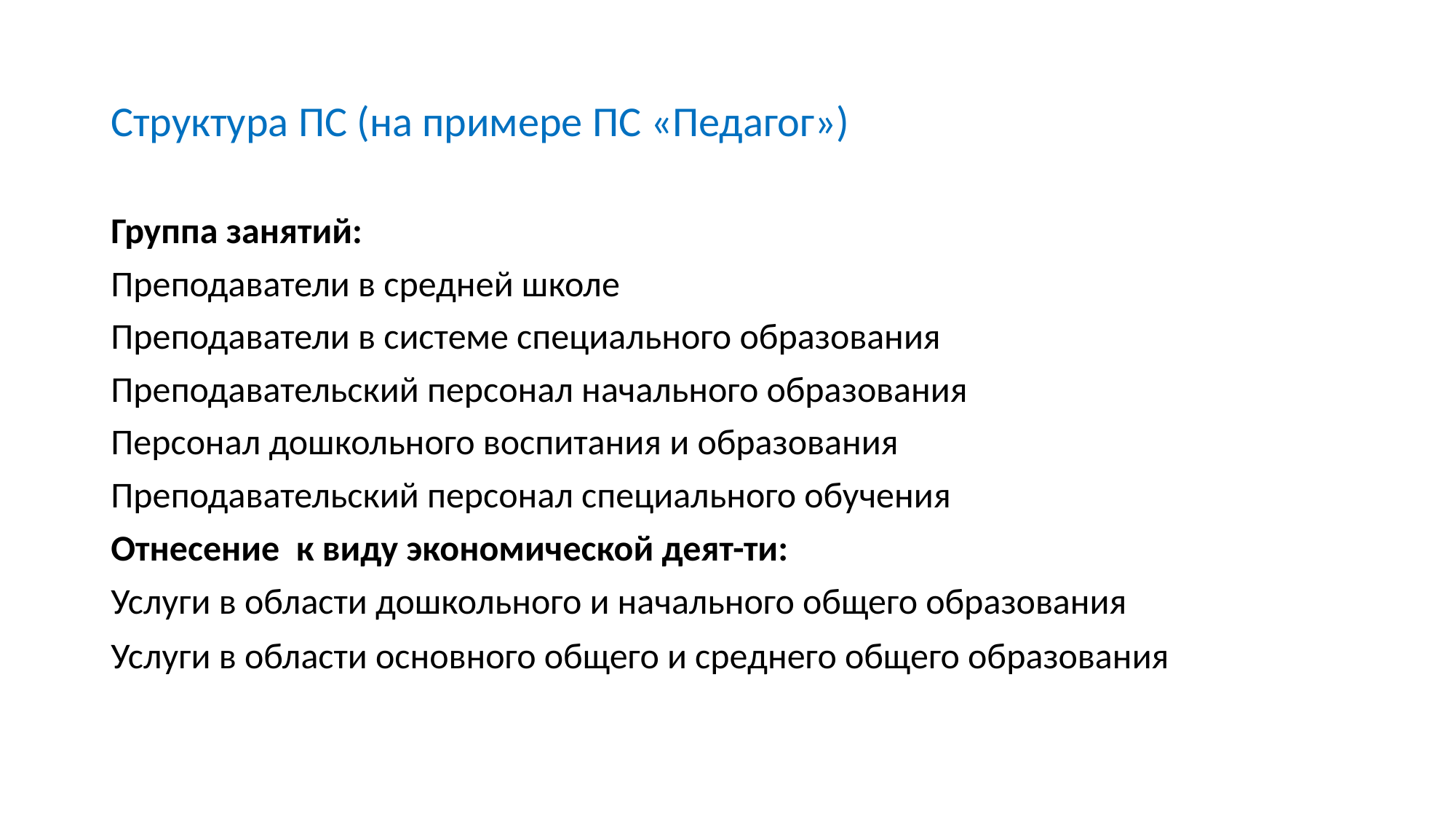

# Структура ПС (на примере ПС «Педагог»)
Группа занятий:
Преподаватели в средней школе
Преподаватели в системе специального образования
Преподавательский персонал начального образования
Персонал дошкольного воспитания и образования
Преподавательский персонал специального обучения
Отнесение  к виду экономической деят-ти:
Услуги в области дошкольного и начального общего образования
Услуги в области основного общего и среднего общего образования